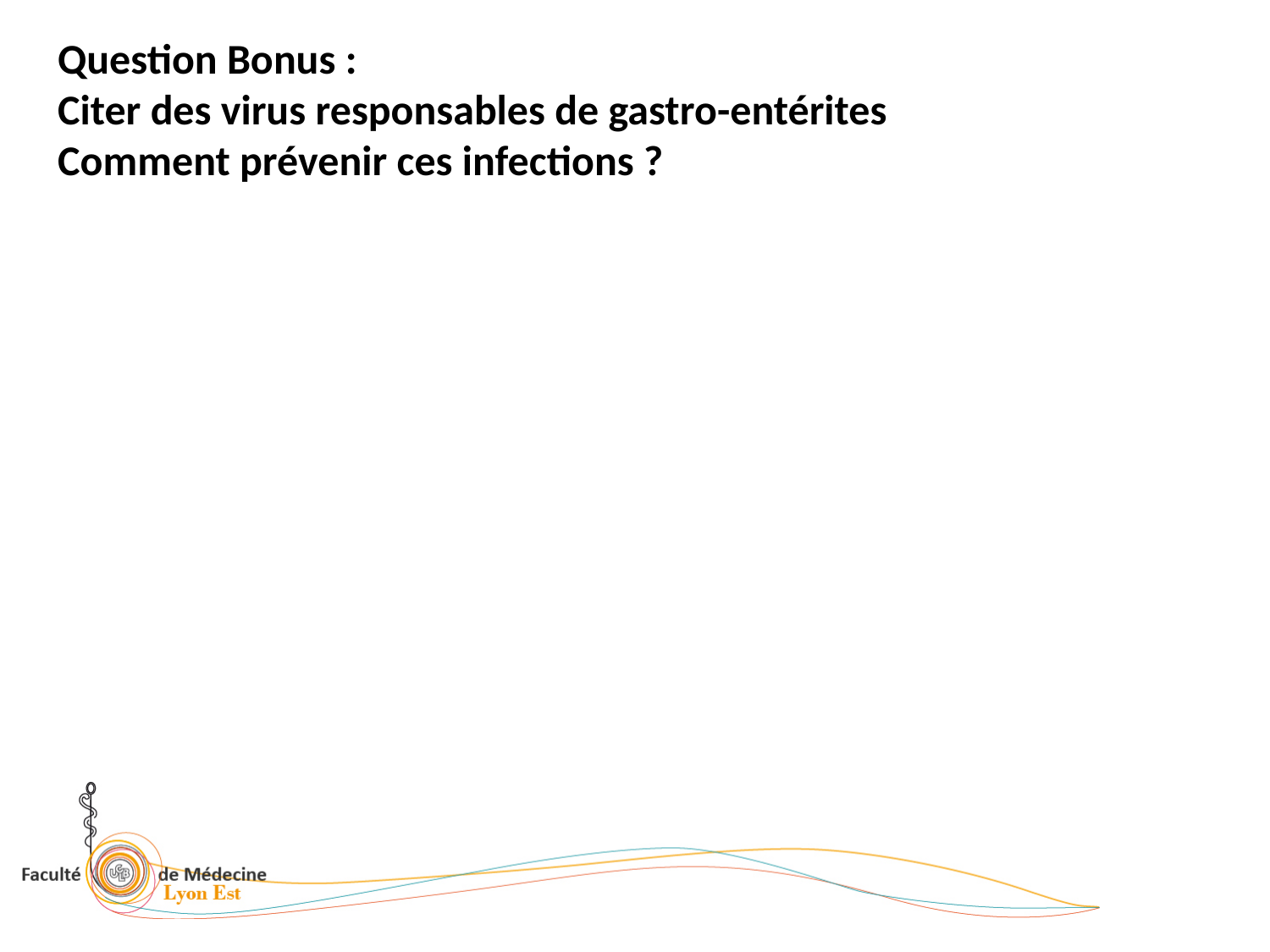

# Question Bonus : Citer des virus responsables de gastro-entérites Comment prévenir ces infections ?